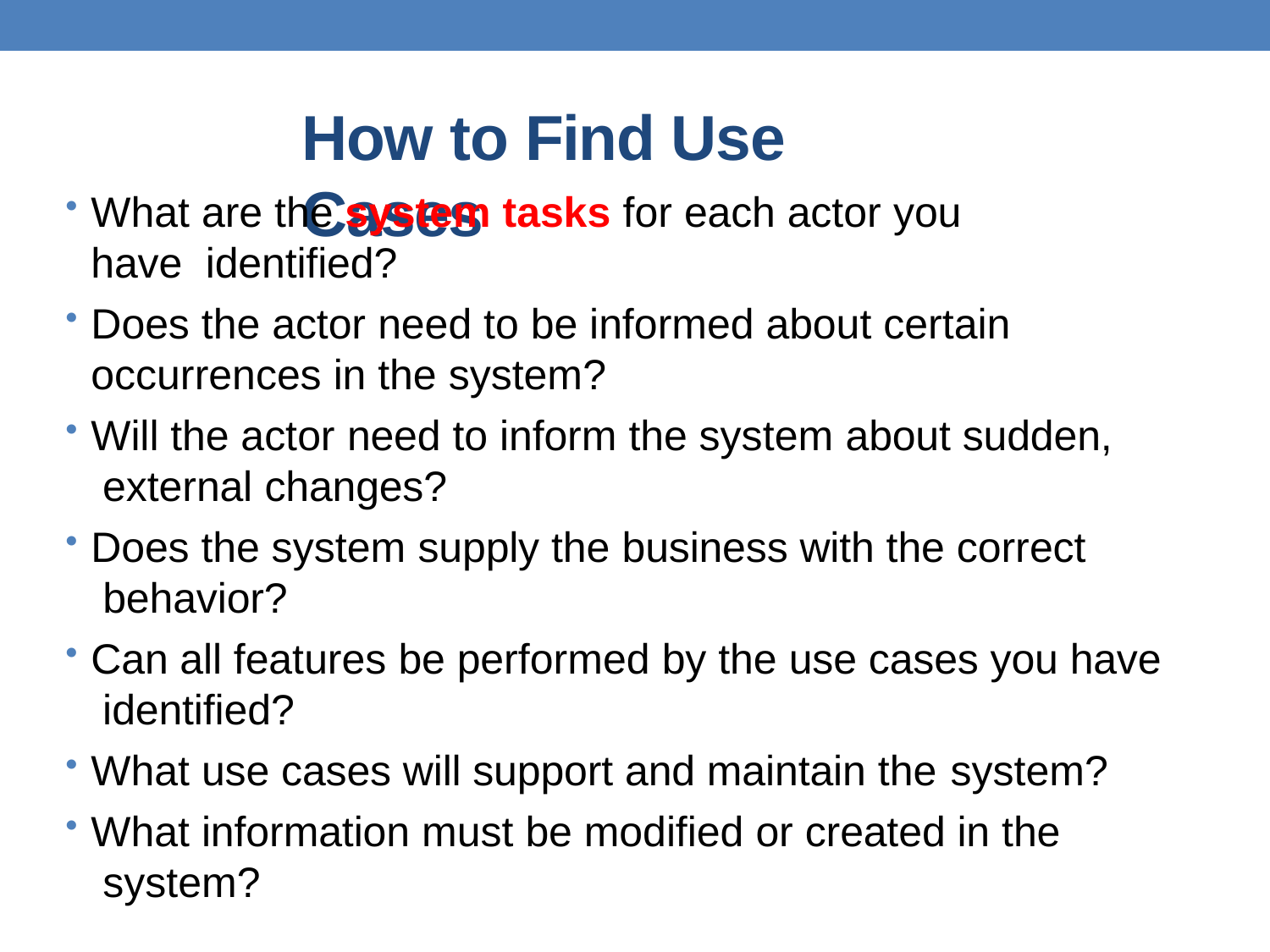

# How to Find Use Cases

What are the system tasks for each actor you have  identified?
Does the actor need to be informed about certain
occurrences in the system?
Will the actor need to inform the system about sudden,  external changes?
Does the system supply the business with the correct  behavior?
Can all features be performed by the use cases you have  identified?
What use cases will support and maintain the system?
What information must be modified or created in the  system?